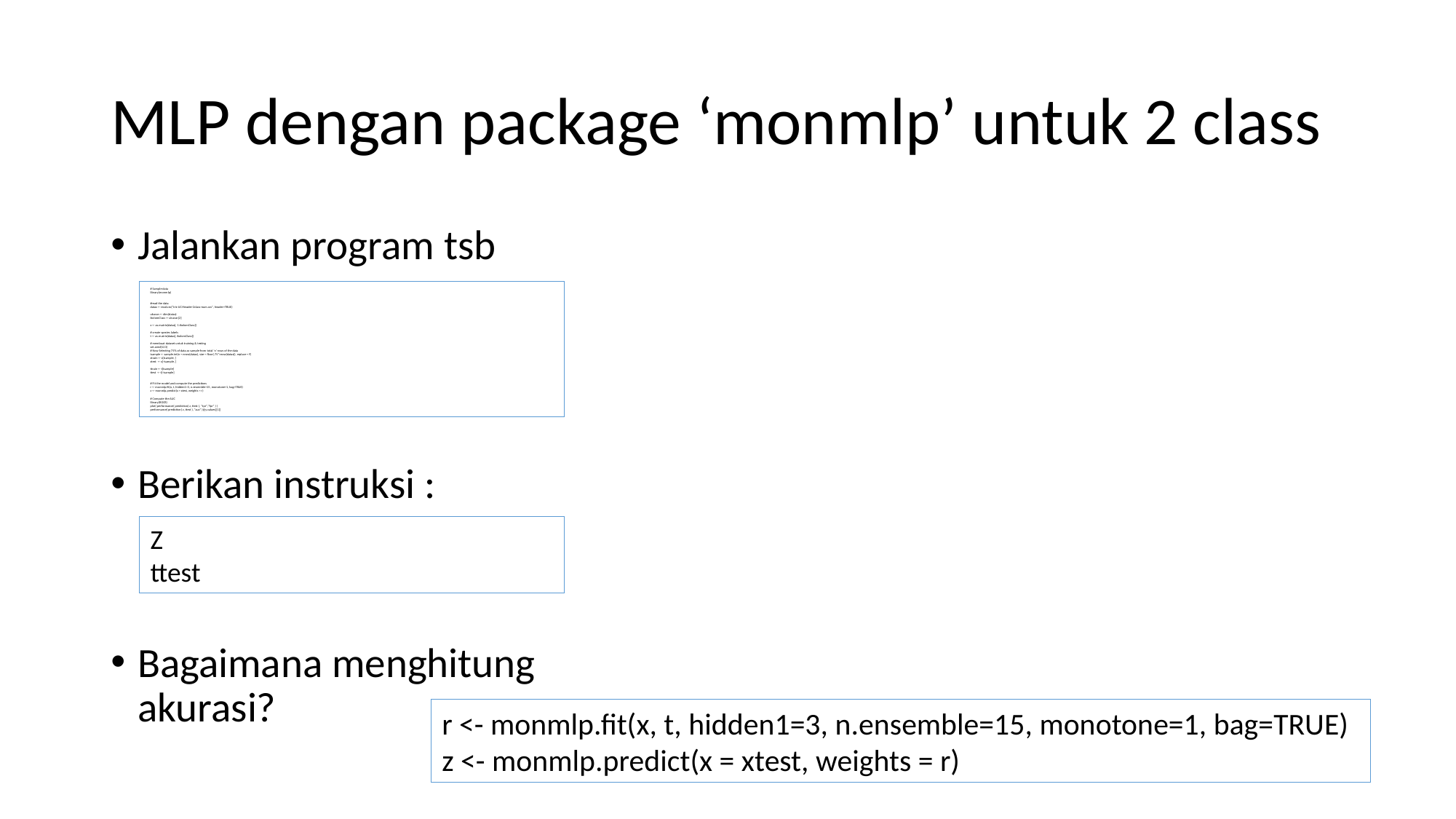

# MLP dengan package ‘monmlp’ untuk 2 class
Jalankan program tsb

Berikan instruksi :

Bagaimana menghitung akurasi?
# Sample data
library(monmlp)

#read the data
datax <- read.csv("iris-UCI-header-2class-num.csv", header=TRUE)

ukuran <- dim(datax)
ikolomClass <- ukuran[2]

x <- as.matrix(datax[, 1:ikolomClass])

# create species labels
t <- as.matrix(datax[, ikolomClass])

# membuat dataset untuk training & testing
set.seed(123)
# Now Selecting 75% of data as sample from total 'n' rows of the data
isample <- sample.int(n = nrow(datax), size = floor(.75*nrow(datax)), replace = F)
xtrain <- x[isample, ]
xtest  <- x[-isample, ]

ttrain <- t[isample]
ttest  <- t[-isample]

# Fit the model and compute the predictions
r <- monmlp.fit(x, t, hidden1=3, n.ensemble=15, monotone=1, bag=TRUE)
z <- monmlp.predict(x = xtest, weights = r)

# Compute the AUC
library(ROCR)
plot( performance( prediction( z, ttest ), "tpr","fpr" ) )
performance( prediction( z, ttest ), "auc" )@y.values[[1]]
Z
ttest
r <- monmlp.fit(x, t, hidden1=3, n.ensemble=15, monotone=1, bag=TRUE)
z <- monmlp.predict(x = xtest, weights = r)